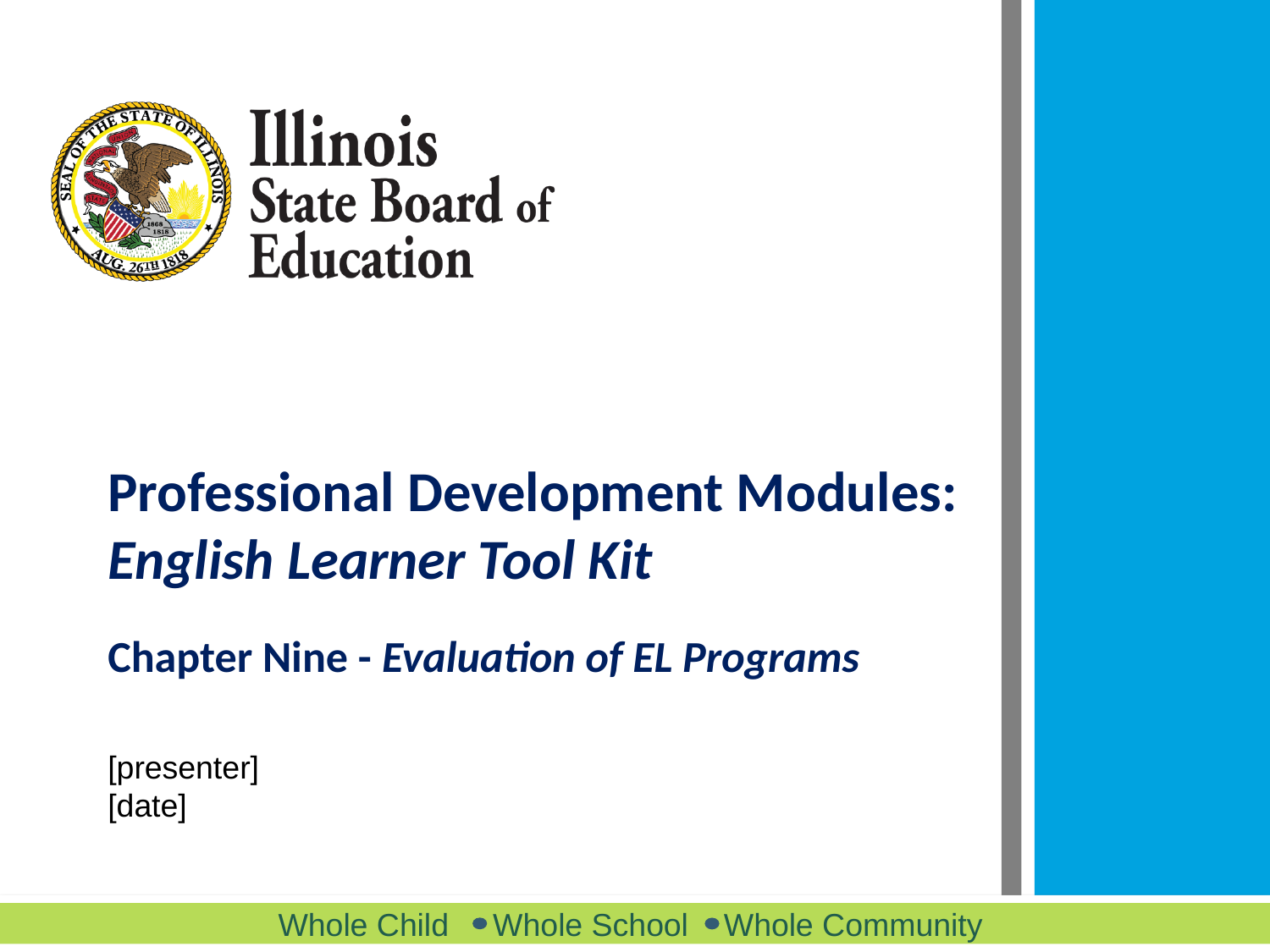

# Professional Development Modules: English Learner Tool Kit Chapter Nine - Evaluation of EL Programs
[presenter]
[date]